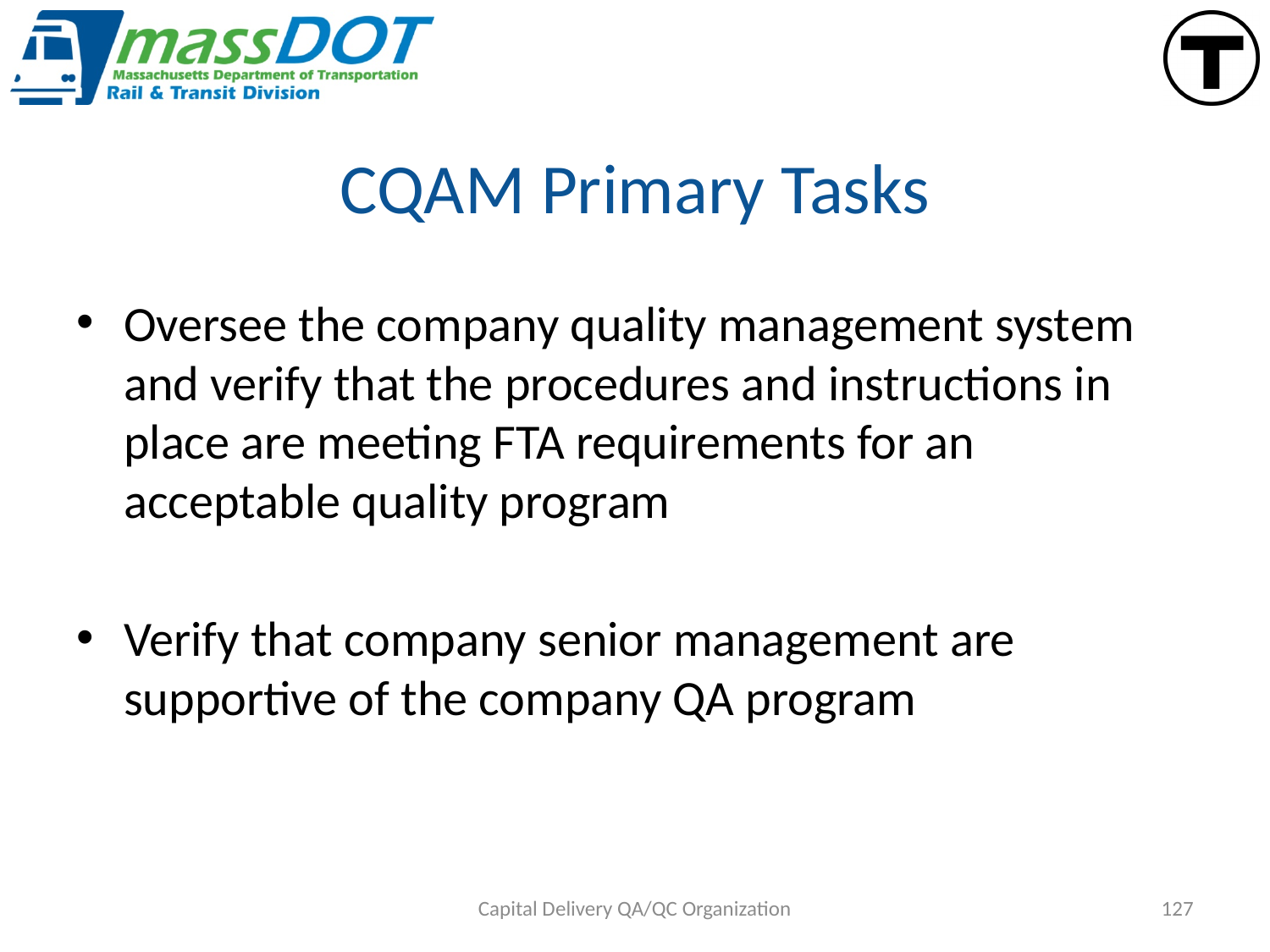

# CQAM Primary Tasks
Oversee the company quality management system and verify that the procedures and instructions in place are meeting FTA requirements for an acceptable quality program

Verify that company senior management are supportive of the company QA program
Capital Delivery QA/QC Organization
127